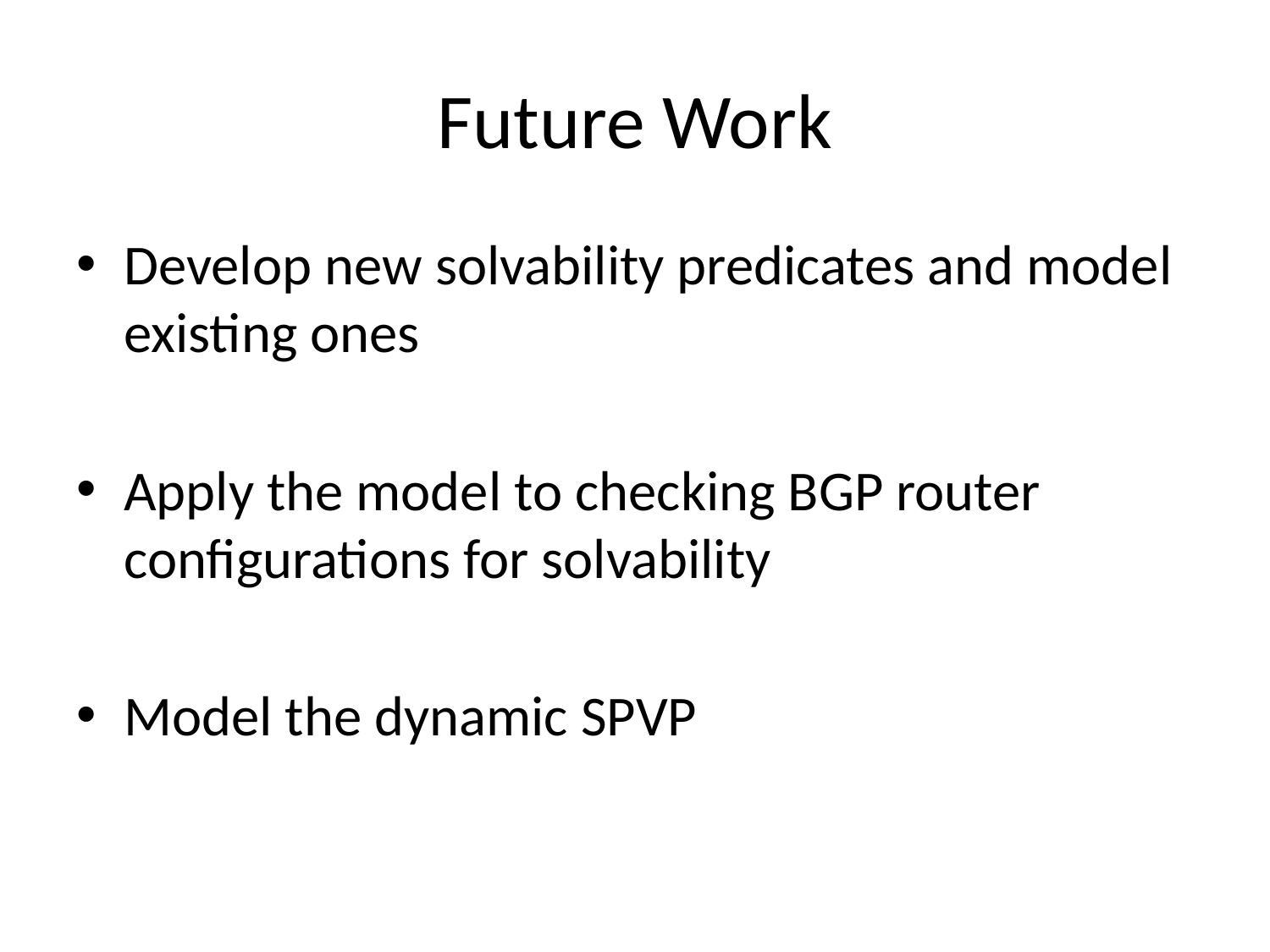

# Future Work
Develop new solvability predicates and model existing ones

Apply the model to checking BGP router configurations for solvability

Model the dynamic SPVP